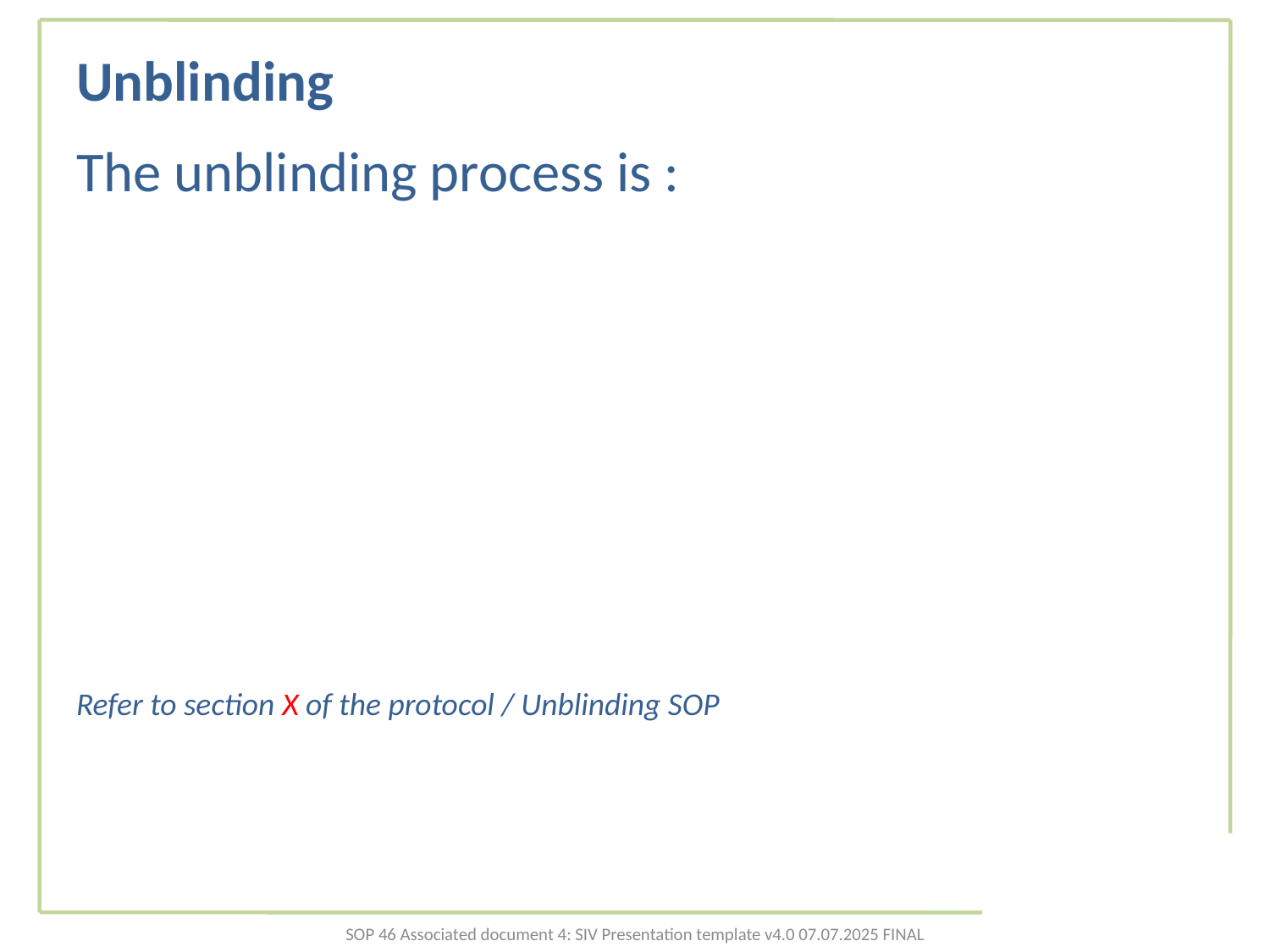

# Unblinding
The unblinding process is :

Refer to section X of the protocol / Unblinding SOP
SOP 46 Associated document 4: SIV Presentation template v4.0 07.07.2025 FINAL